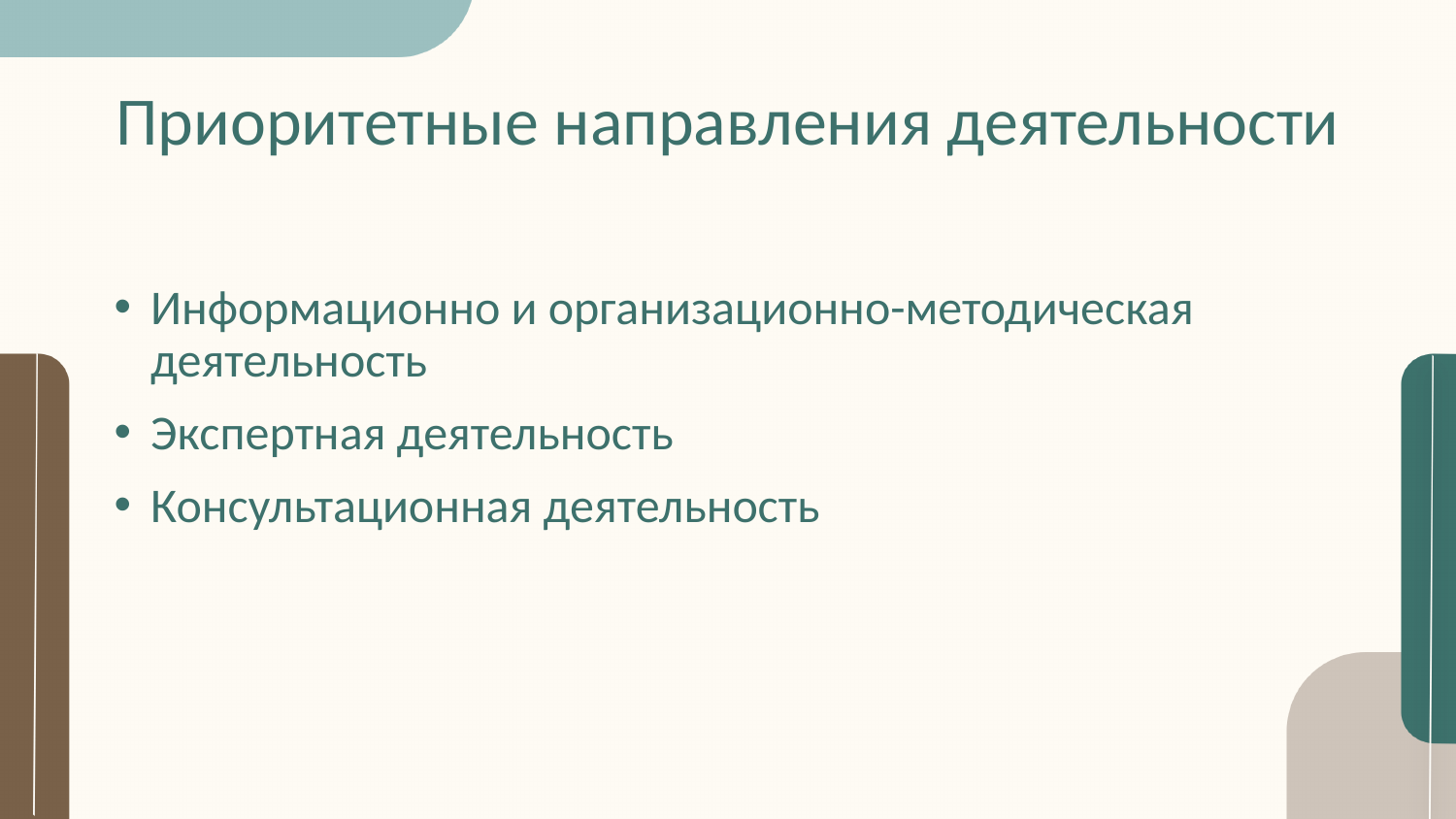

# Приоритетные направления деятельности
Информационно и организационно-методическая деятельность
Экспертная деятельность
Консультационная деятельность